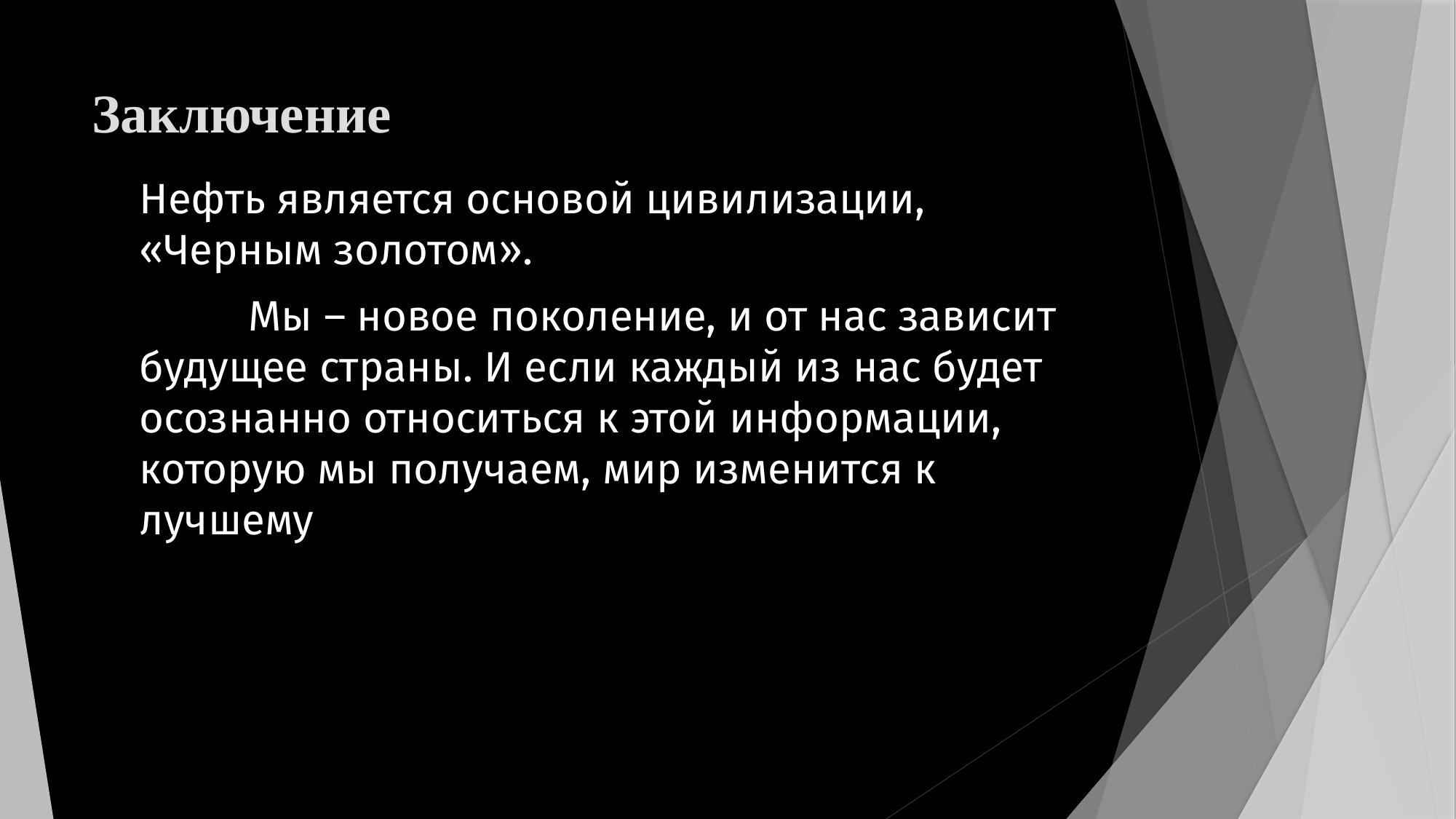

# Заключение
Нефть является основой цивилизации, «Черным золотом».
	Мы – новое поколение, и от нас зависит будущее страны. И если каждый из нас будет осознанно относиться к этой информации, которую мы получаем, мир изменится к лучшему